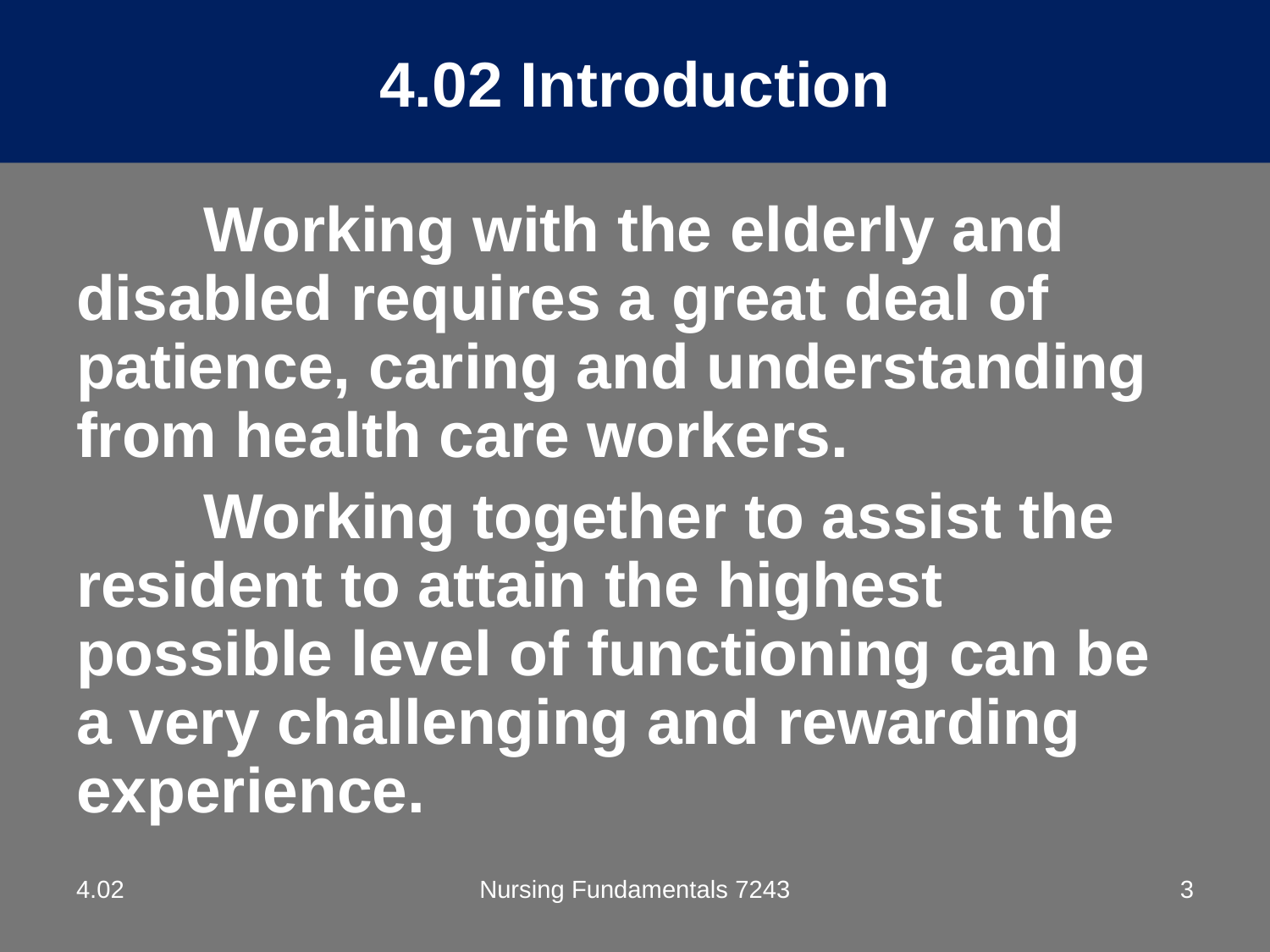

# 4.02 Introduction
	Working with the elderly and disabled requires a great deal of patience, caring and understanding from health care workers.
	Working together to assist the resident to attain the highest possible level of functioning can be a very challenging and rewarding experience.
4.02
Nursing Fundamentals 7243
3